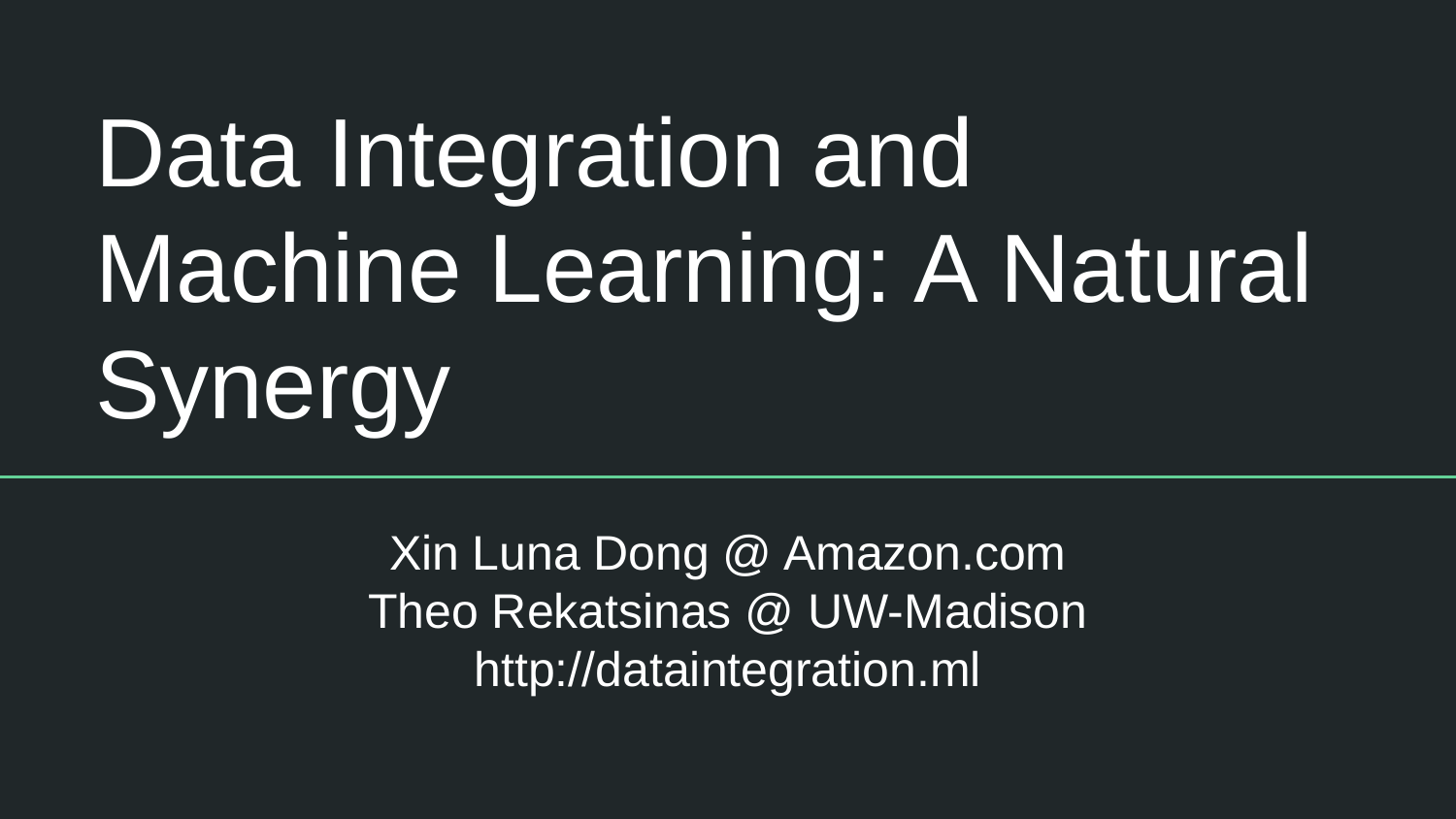

# Data Integration and Machine Learning: A Natural Synergy
Xin Luna Dong @ Amazon.com
Theo Rekatsinas @ UW-Madison
http://dataintegration.ml